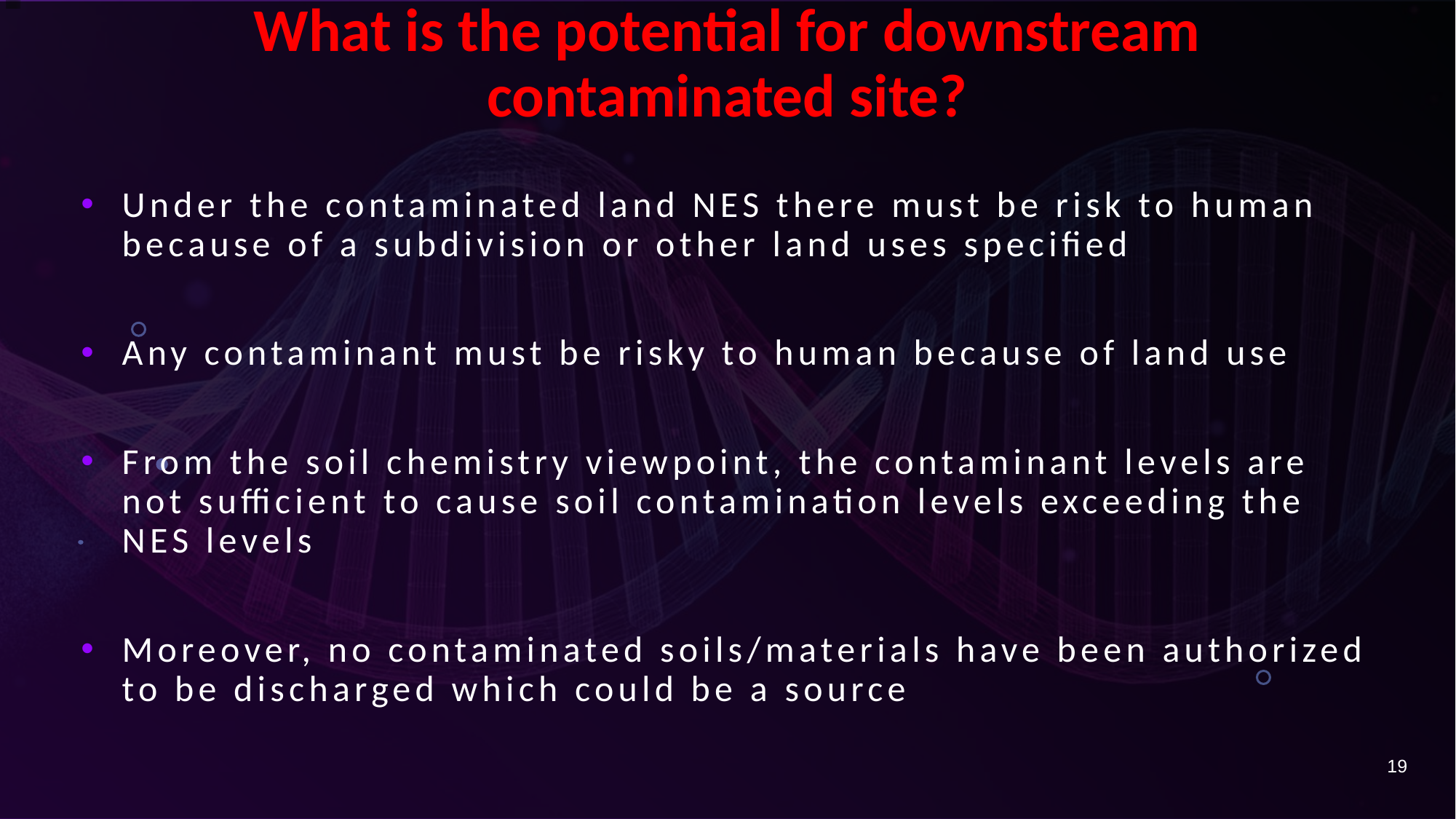

# What is the potential for downstream contaminated site?

Under the contaminated land NES there must be risk to human because of a subdivision or other land uses specified

Any contaminant must be risky to human because of land use

From the soil chemistry viewpoint, the contaminant levels are not sufficient to cause soil contamination levels exceeding the NES levels

Moreover, no contaminated soils/materials have been authorized to be discharged which could be a source

19